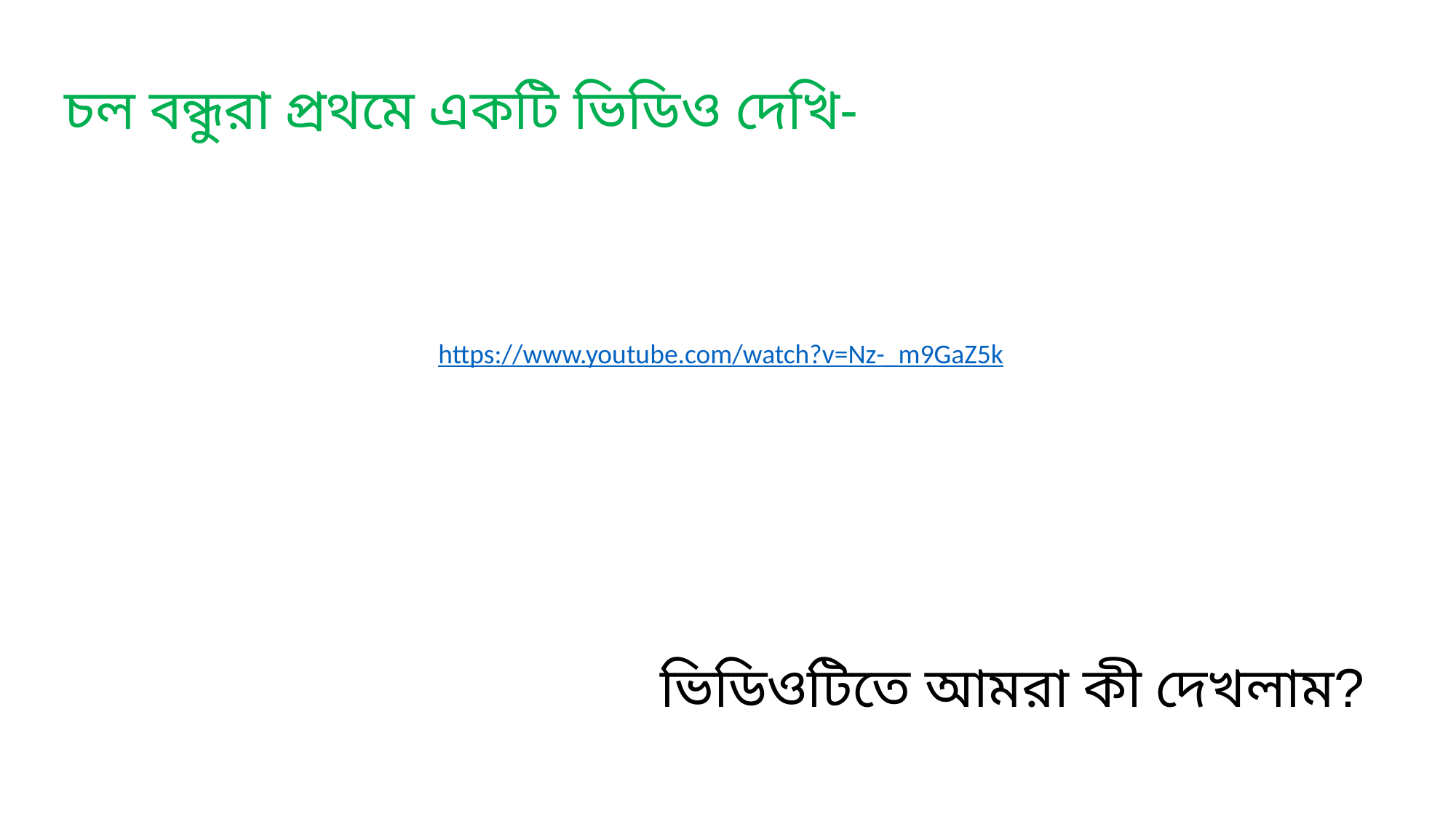

চল বন্ধুরা প্রথমে একটি ভিডিও দেখি-
https://www.youtube.com/watch?v=Nz-_m9GaZ5k
ভিডিওটিতে আমরা কী দেখলাম?